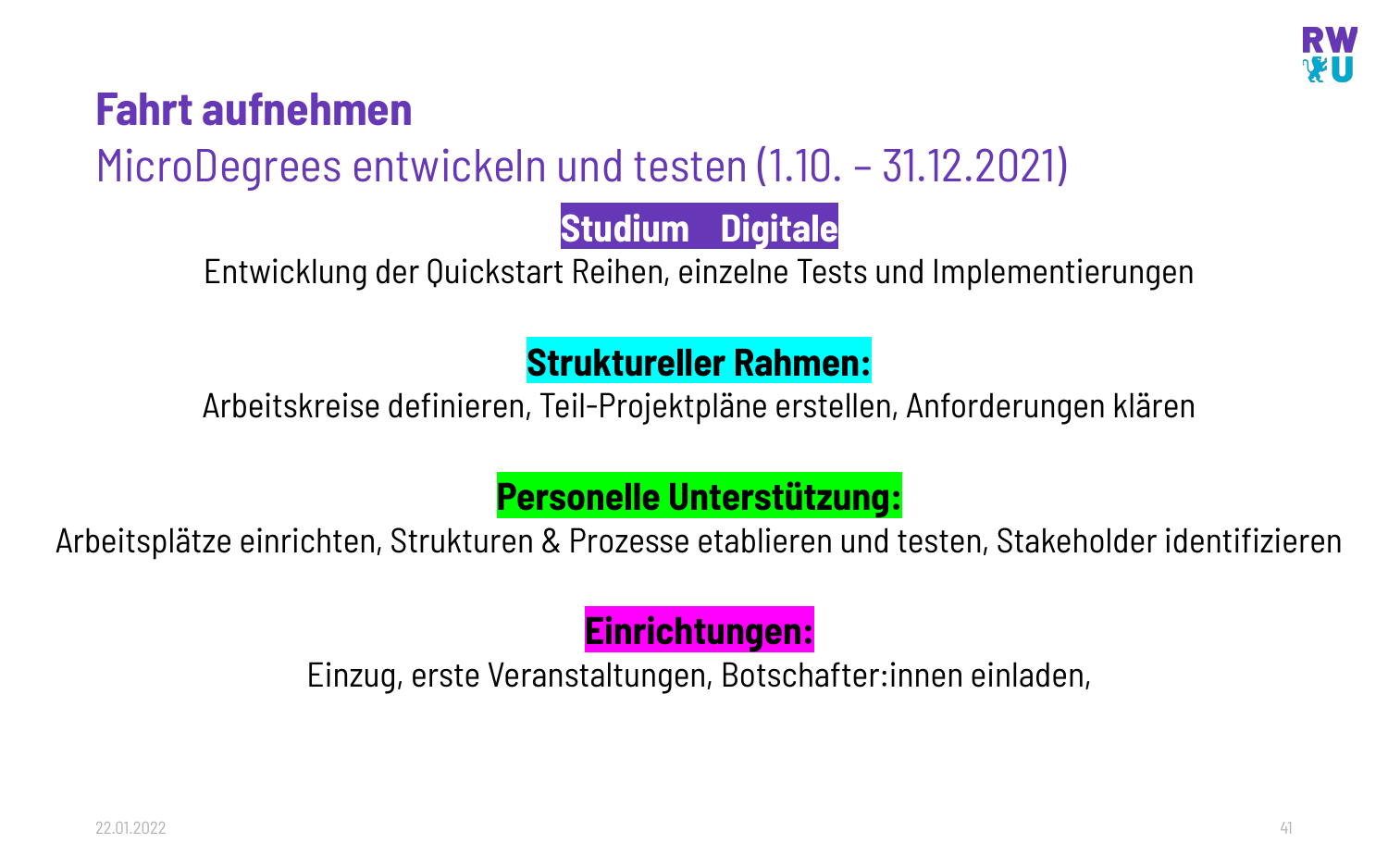

# Fahrt aufnehmen
MicroDegrees entwickeln und testen (1.10. – 31.12.2021)
Studium    Digitale
Entwicklung der Quickstart Reihen, einzelne Tests und Implementierungen

Struktureller Rahmen:
Arbeitskreise definieren, Teil-Projektpläne erstellen, Anforderungen klären

Personelle Unterstützung:
Arbeitsplätze einrichten, Strukturen & Prozesse etablieren und testen, Stakeholder identifizieren

Einrichtungen:
Einzug, erste Veranstaltungen, Botschafter:innen einladen,

22.01.2022
41